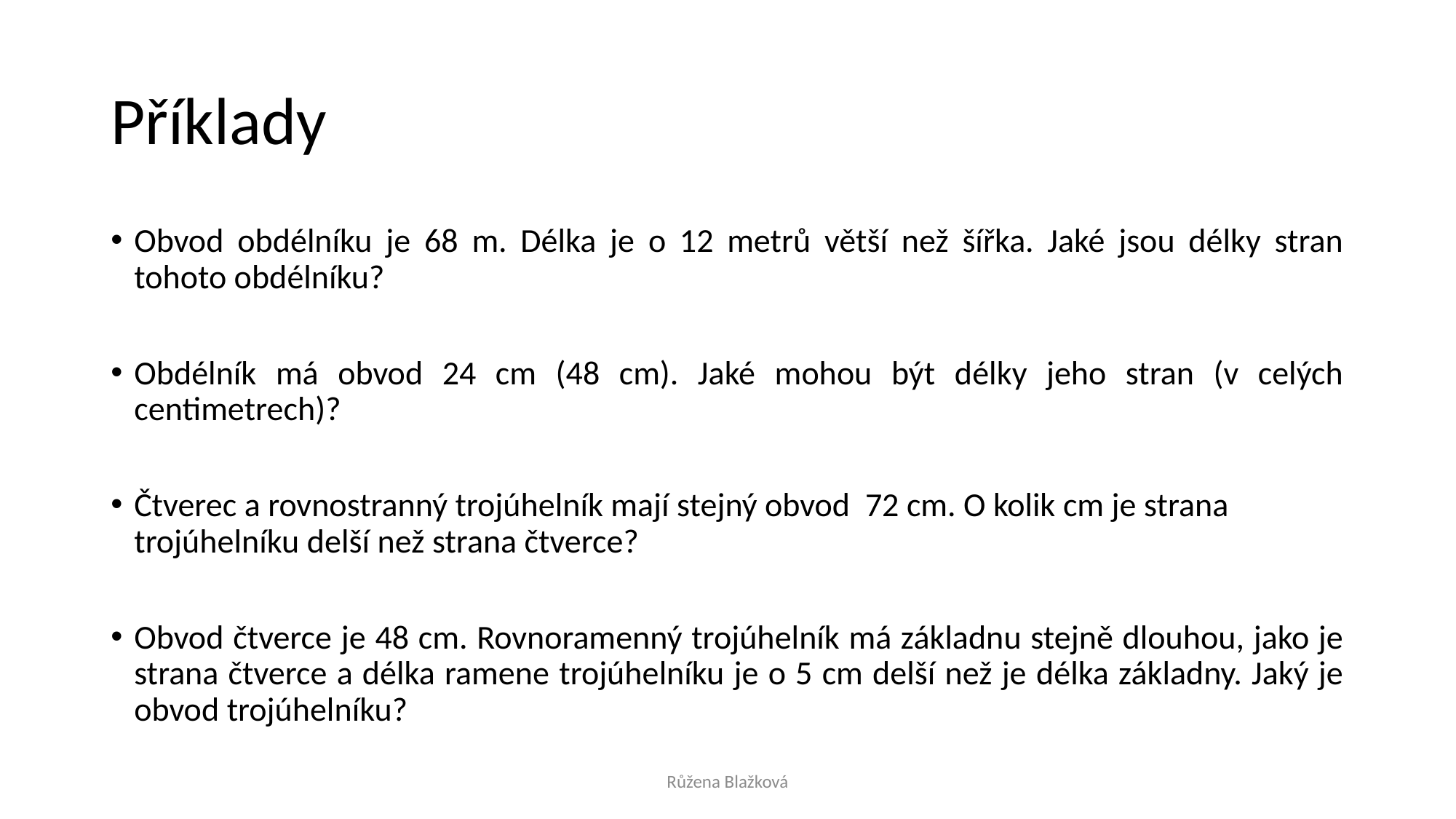

# Příklady
Obvod obdélníku je 68 m. Délka je o 12 metrů větší než šířka. Jaké jsou délky stran tohoto obdélníku?

Obdélník má obvod 24 cm (48 cm). Jaké mohou být délky jeho stran (v celých centimetrech)?

Čtverec a rovnostranný trojúhelník mají stejný obvod  72 cm. O kolik cm je strana trojúhelníku delší než strana čtverce?

Obvod čtverce je 48 cm. Rovnoramenný trojúhelník má základnu stejně dlouhou, jako je strana čtverce a délka ramene trojúhelníku je o 5 cm delší než je délka základny. Jaký je obvod trojúhelníku?

Růžena Blažková